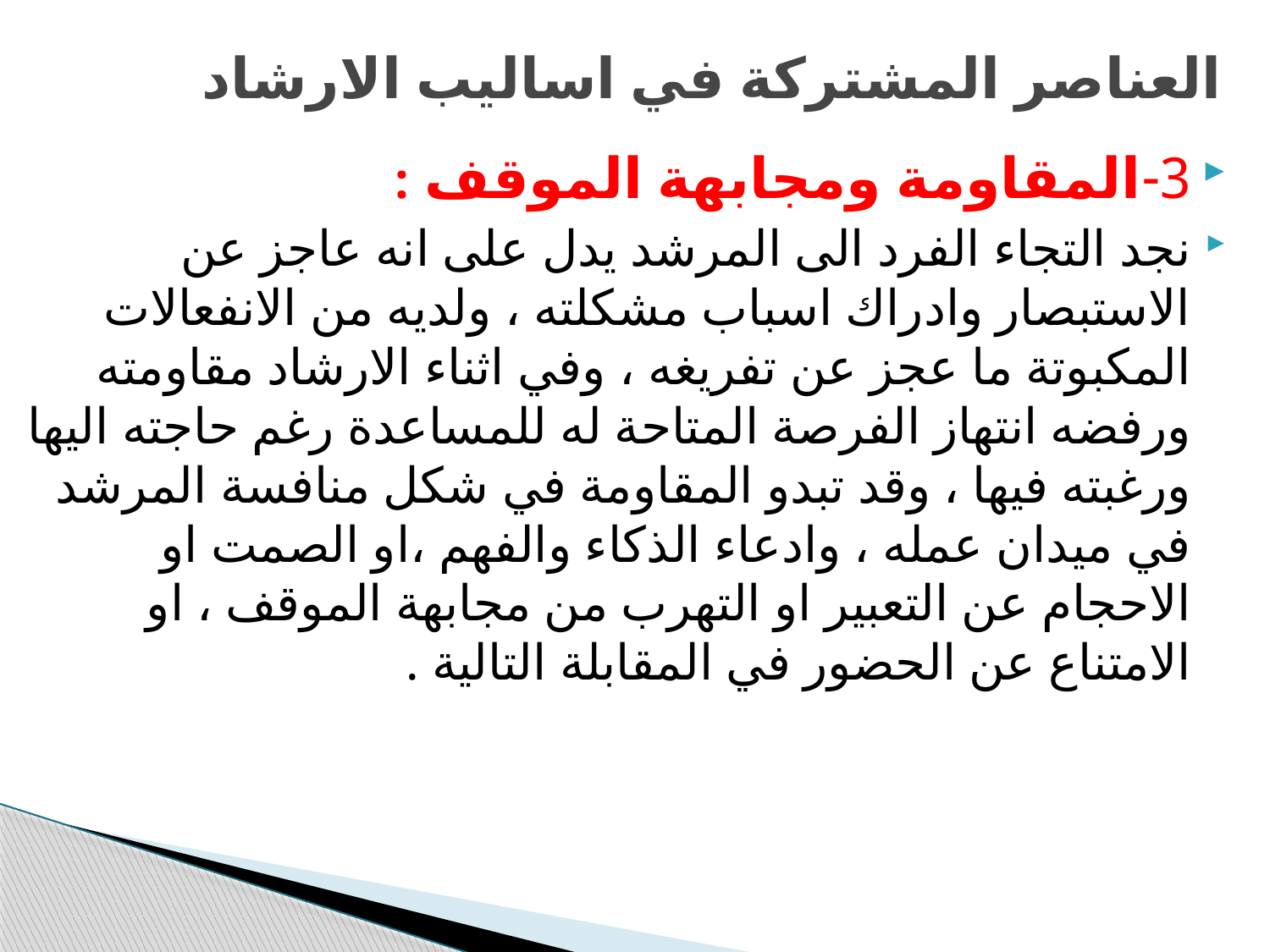

# العناصر المشتركة في اساليب الارشاد
3-المقاومة ومجابهة الموقف :
نجد التجاء الفرد الى المرشد يدل على انه عاجز عن الاستبصار وادراك اسباب مشكلته ، ولديه من الانفعالات المكبوتة ما عجز عن تفريغه ، وفي اثناء الارشاد مقاومته ورفضه انتهاز الفرصة المتاحة له للمساعدة رغم حاجته اليها ورغبته فيها ، وقد تبدو المقاومة في شكل منافسة المرشد في ميدان عمله ، وادعاء الذكاء والفهم ،او الصمت او الاحجام عن التعبير او التهرب من مجابهة الموقف ، او الامتناع عن الحضور في المقابلة التالية .